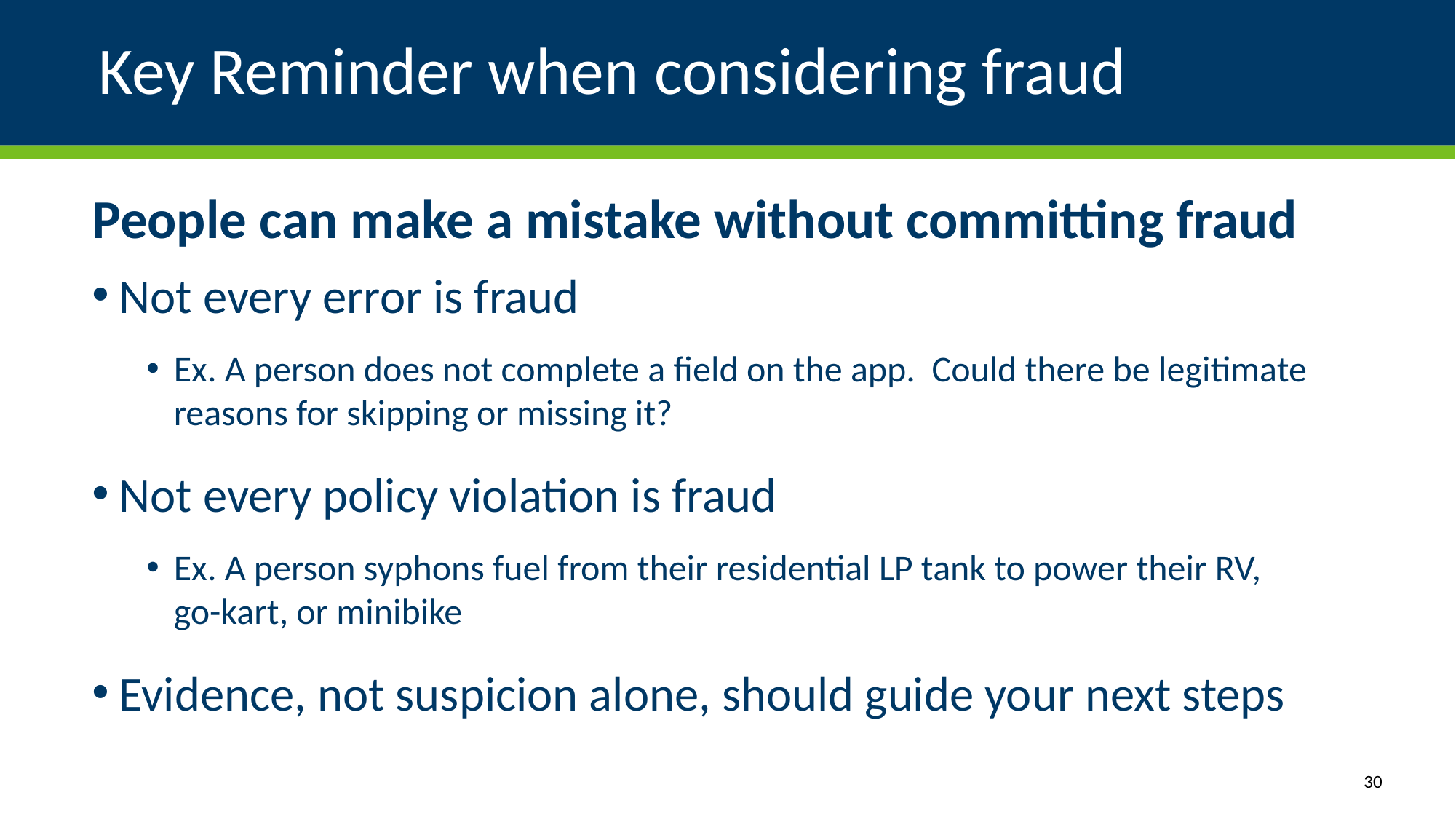

# Key Reminder when considering fraud
People can make a mistake without committing fraud
Not every error is fraud
Ex. A person does not complete a field on the app.  Could there be legitimate reasons for skipping or missing it?
Not every policy violation is fraud
Ex. A person syphons fuel from their residential LP tank to power their RV, go-kart, or minibike
Evidence, not suspicion alone, should guide your next steps
30